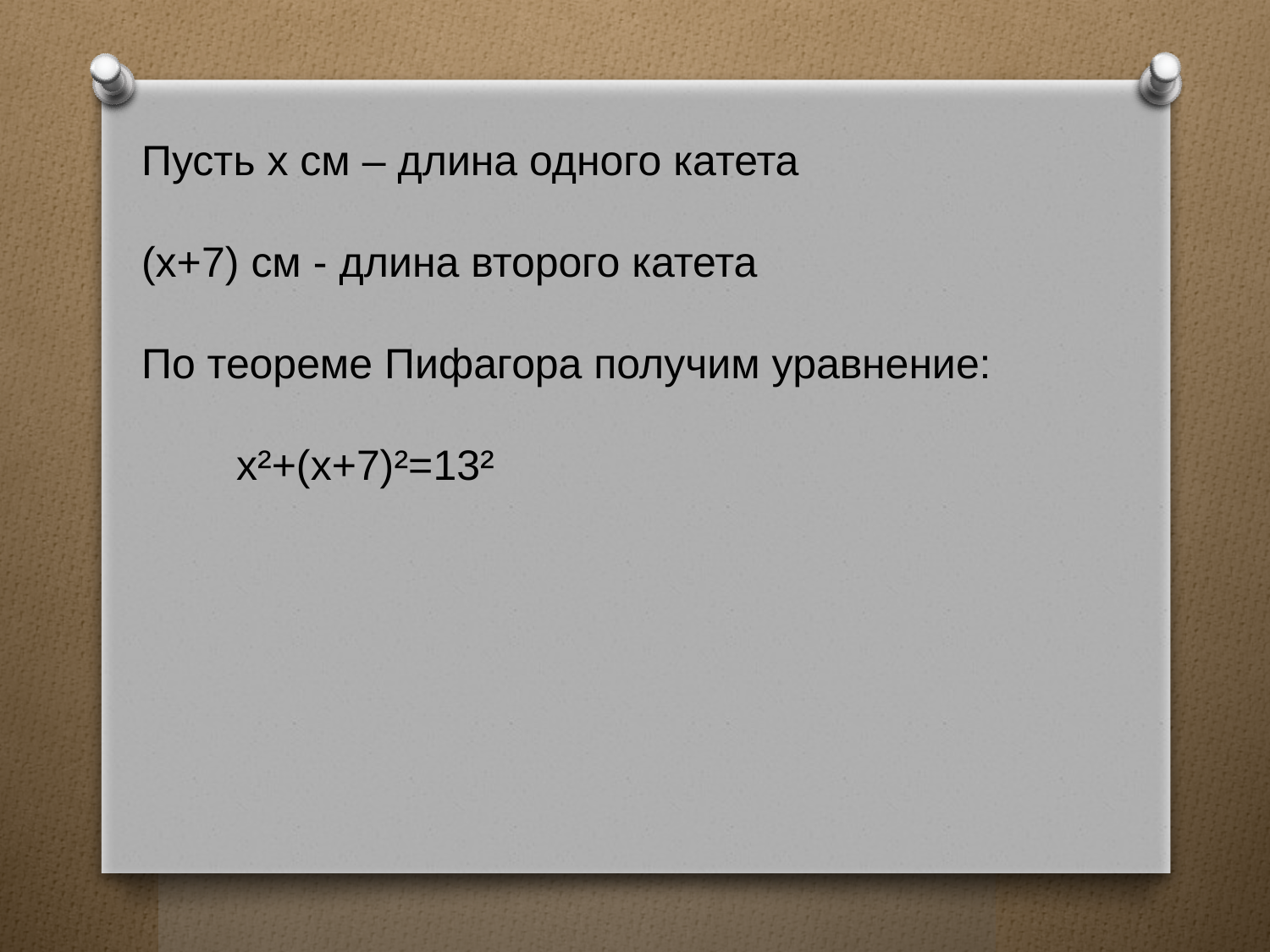

Пусть х см – длина одного катета
(х+7) см - длина второго катета
По теореме Пифагора получим уравнение:
        х²+(х+7)²=13²